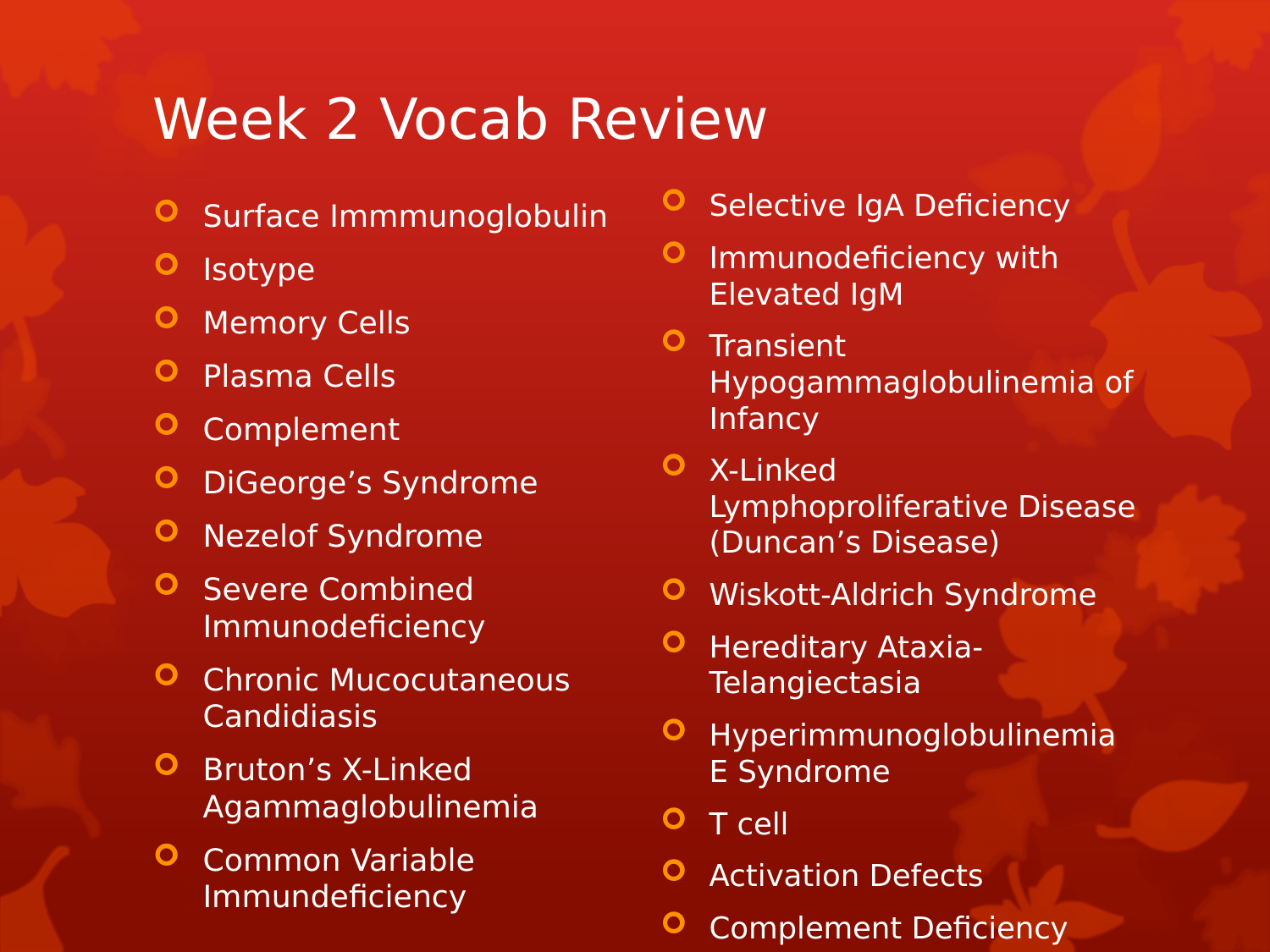

# Week 2 Vocab Review
Selective IgA Deficiency
Immunodeficiency with Elevated IgM
Transient Hypogammaglobulinemia of Infancy
X-Linked Lymphoproliferative Disease (Duncan’s Disease)
Wiskott-Aldrich Syndrome
Hereditary Ataxia-Telangiectasia
Hyperimmunoglobulinemia E Syndrome
T cell
Activation Defects
Complement Deficiency

Surface Immmunoglobulin
Isotype
Memory Cells
Plasma Cells
Complement
DiGeorge’s Syndrome
Nezelof Syndrome
Severe Combined Immunodeficiency
Chronic Mucocutaneous Candidiasis
Bruton’s X-Linked Agammaglobulinemia
Common Variable Immundeficiency